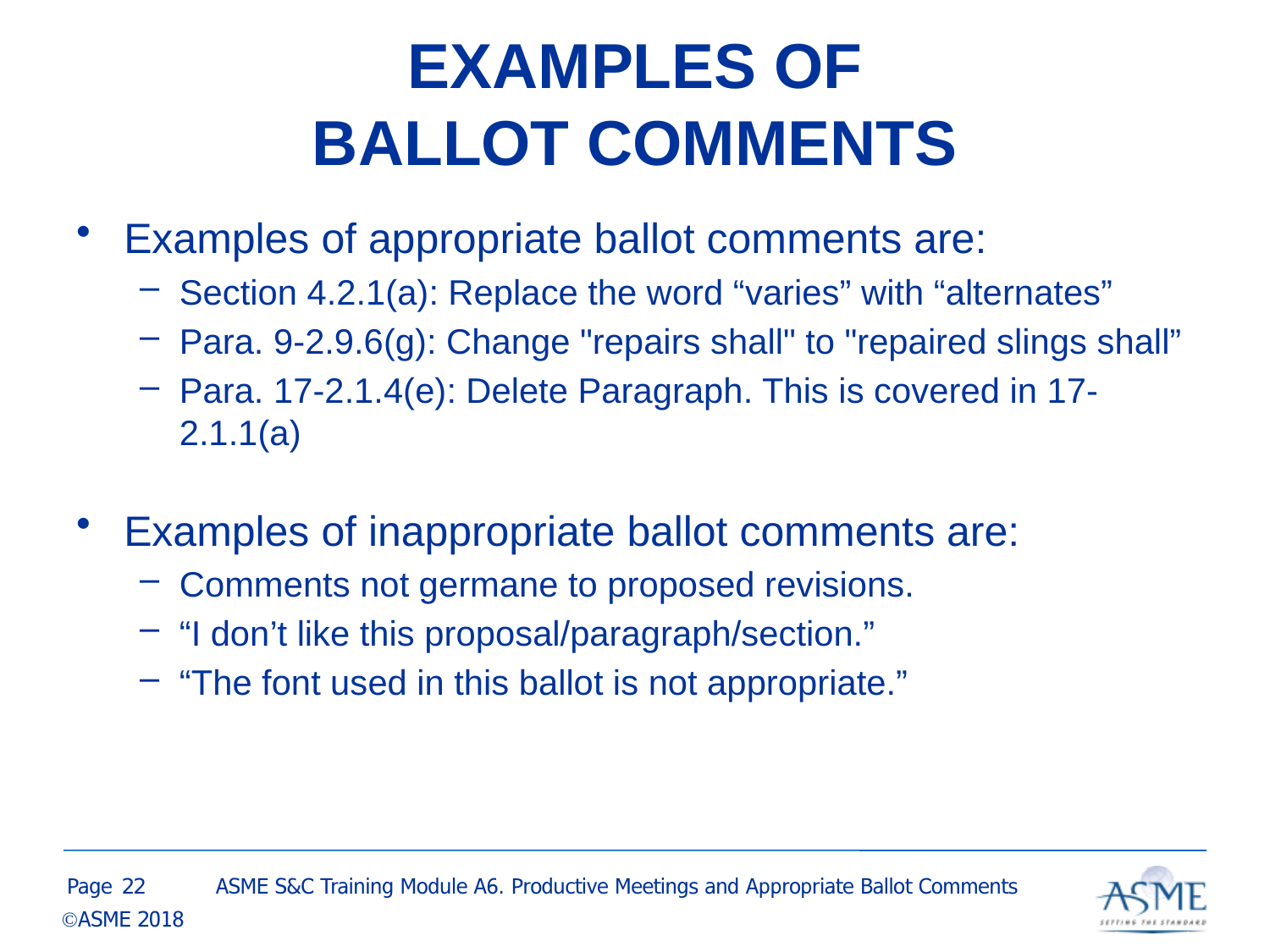

# EXAMPLES OF BALLOT COMMENTS

Examples of appropriate ballot comments are:
Section 4.2.1(a): Replace the word “varies” with “alternates”
Para. 9-2.9.6(g): Change "repairs shall" to "repaired slings shall”
Para. 17-2.1.4(e): Delete Paragraph. This is covered in 17-2.1.1(a)
Examples of inappropriate ballot comments are:
Comments not germane to proposed revisions.
“I don’t like this proposal/paragraph/section.”
“The font used in this ballot is not appropriate.”

22
ASME S&C Training Module A6. Productive Meetings and Appropriate Ballot Comments